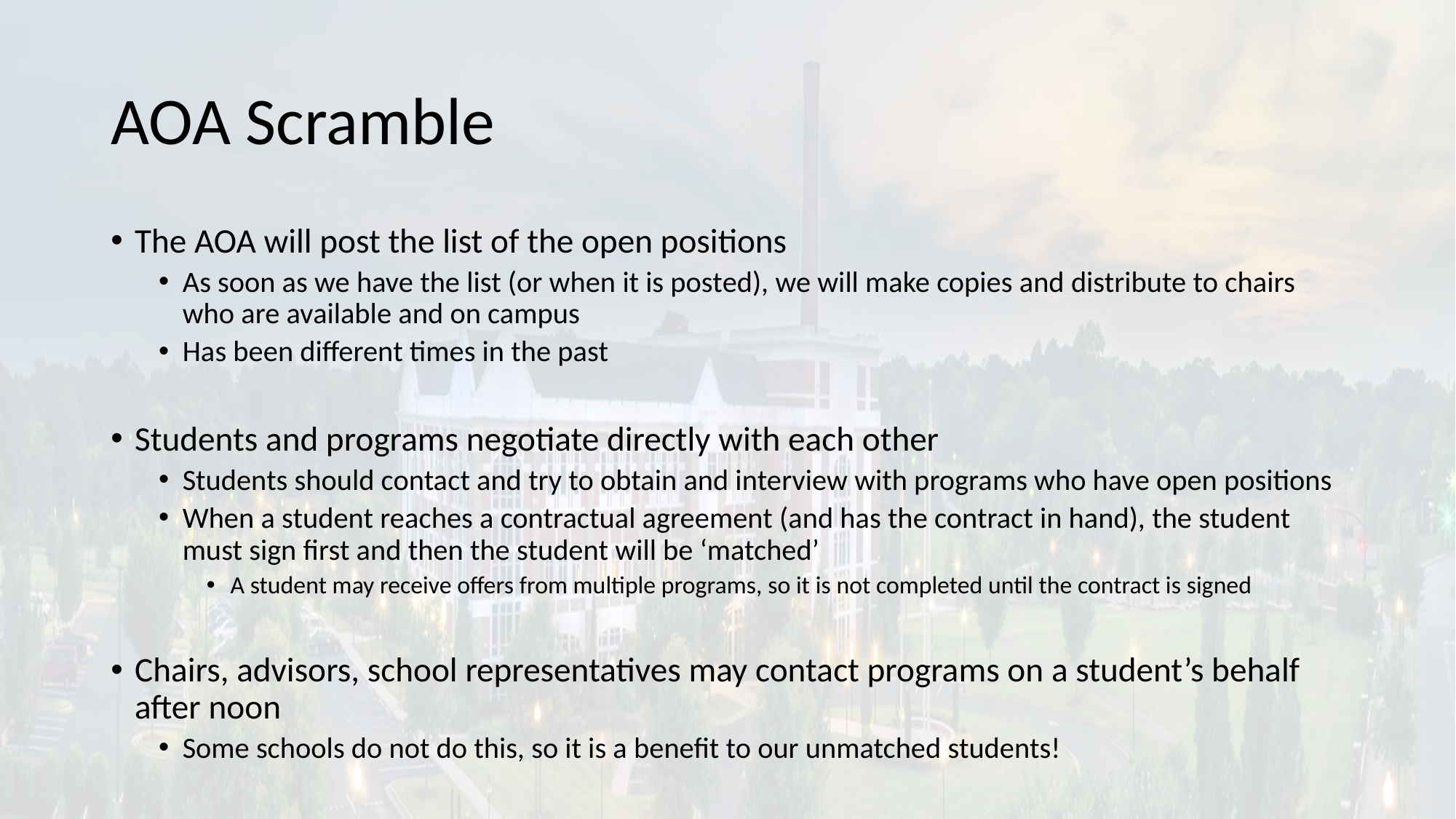

# AOA Scramble
The AOA will post the list of the open positions
As soon as we have the list (or when it is posted), we will make copies and distribute to chairs who are available and on campus
Has been different times in the past

Students and programs negotiate directly with each other
Students should contact and try to obtain and interview with programs who have open positions
When a student reaches a contractual agreement (and has the contract in hand), the student must sign first and then the student will be ‘matched’
A student may receive offers from multiple programs, so it is not completed until the contract is signed

Chairs, advisors, school representatives may contact programs on a student’s behalf after noon
Some schools do not do this, so it is a benefit to our unmatched students!